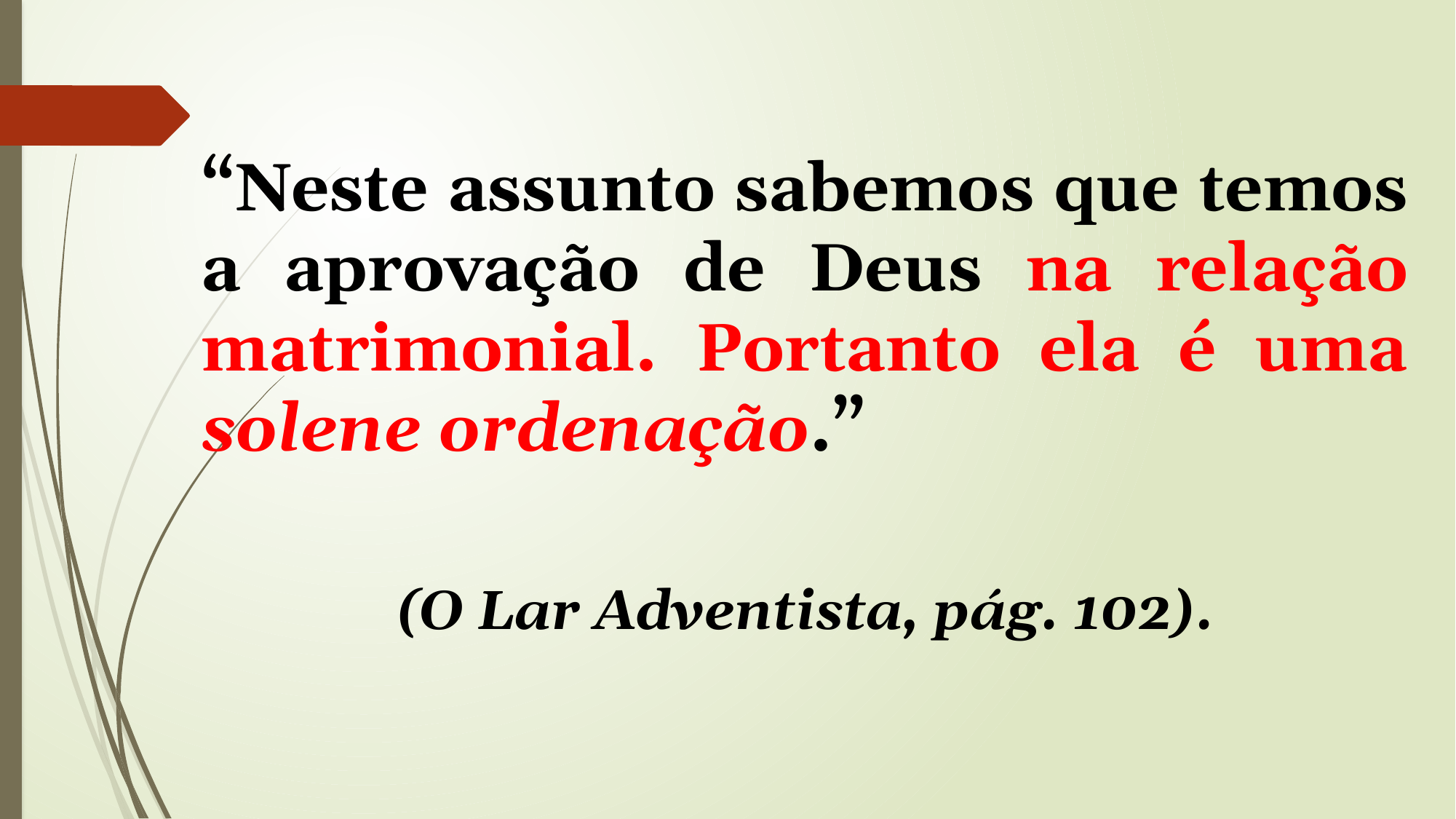

“Neste assunto sabemos que temos a aprovação de Deus na relação matrimonial. Portanto ela é uma solene ordenação.”

(O Lar Adventista, pág. 102).